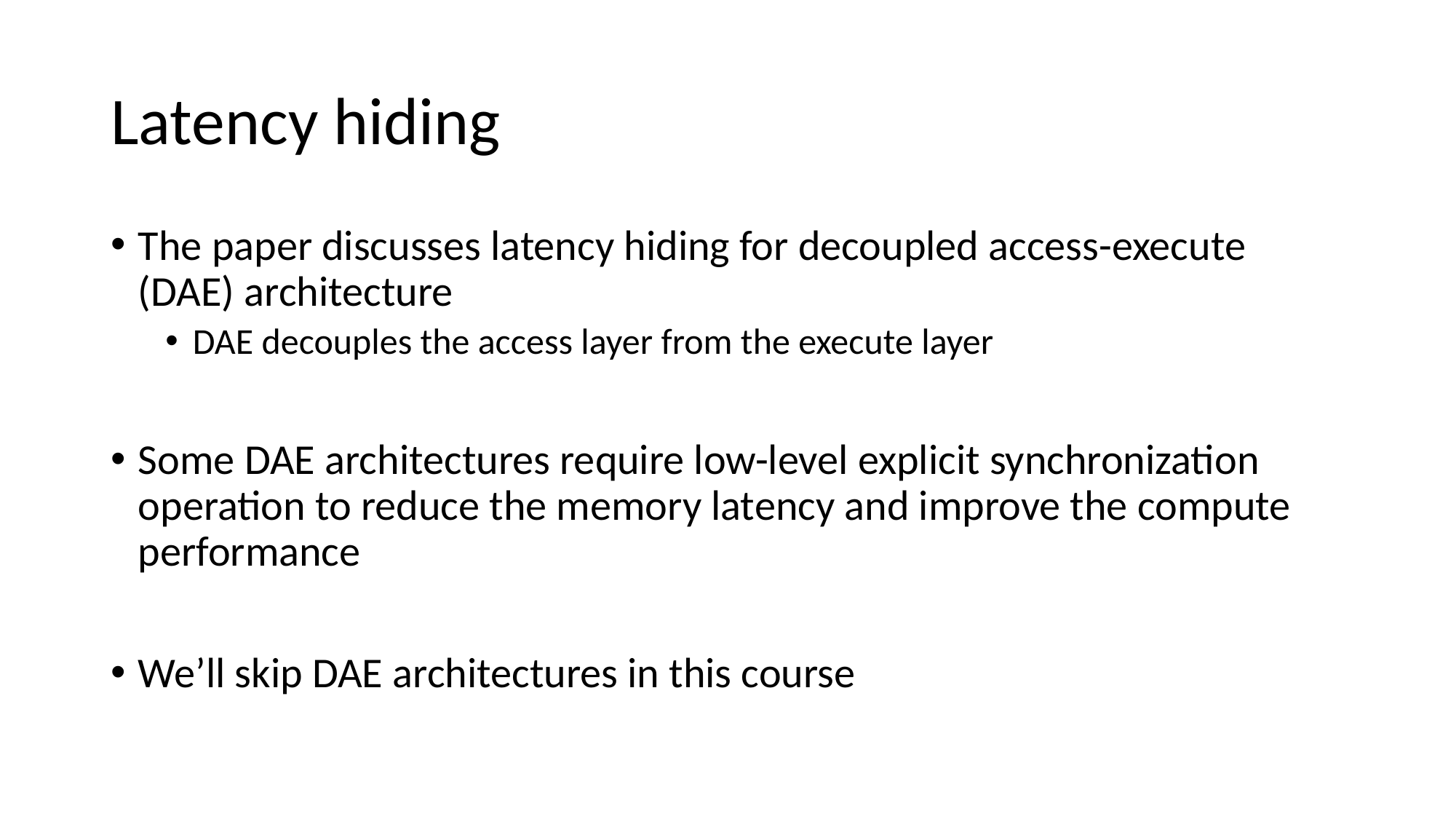

# Latency hiding
The paper discusses latency hiding for decoupled access-execute (DAE) architecture
DAE decouples the access layer from the execute layer

Some DAE architectures require low-level explicit synchronization operation to reduce the memory latency and improve the compute performance

We’ll skip DAE architectures in this course